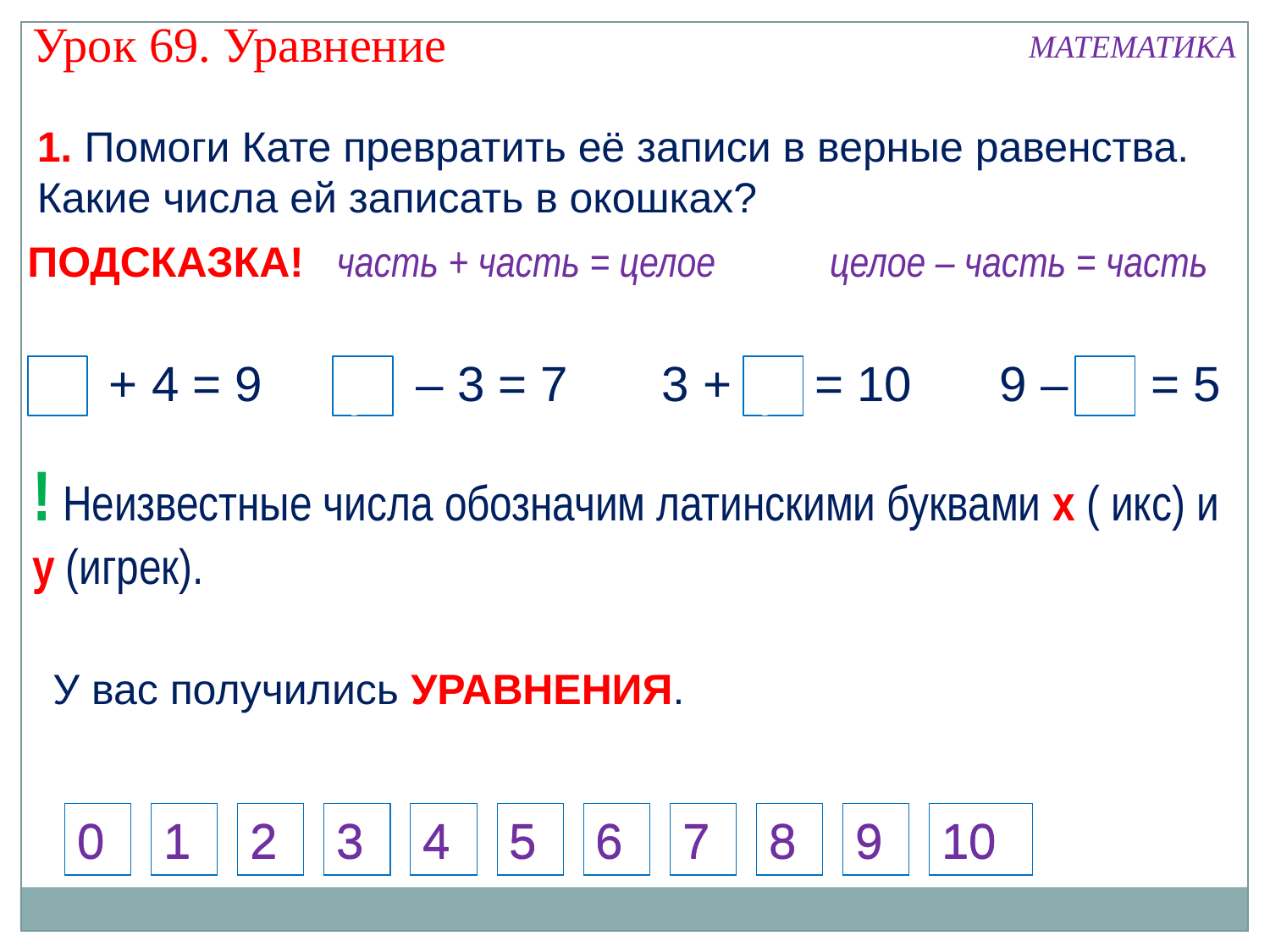

Урок 69. Уравнение
МАТЕМАТИКА
1. Помоги Кате превратить её записи в верные равенства. Какие числа ей записать в окошках?
ПОДСКАЗКА!
часть + часть = целое
целое – часть = часть
5  + 4 = 9
10  – 3 = 7
3 +   7 = 10
9 –   4 = 5
х
у
у
х
! Неизвестные числа обозначим латинскими буквами x ( икс) и  y (игрек).
У вас получились УРАВНЕНИЯ.
0
1
2
3
4
5
6
7
8
9
10
0
1
2
3
4
5
6
7
8
9
10